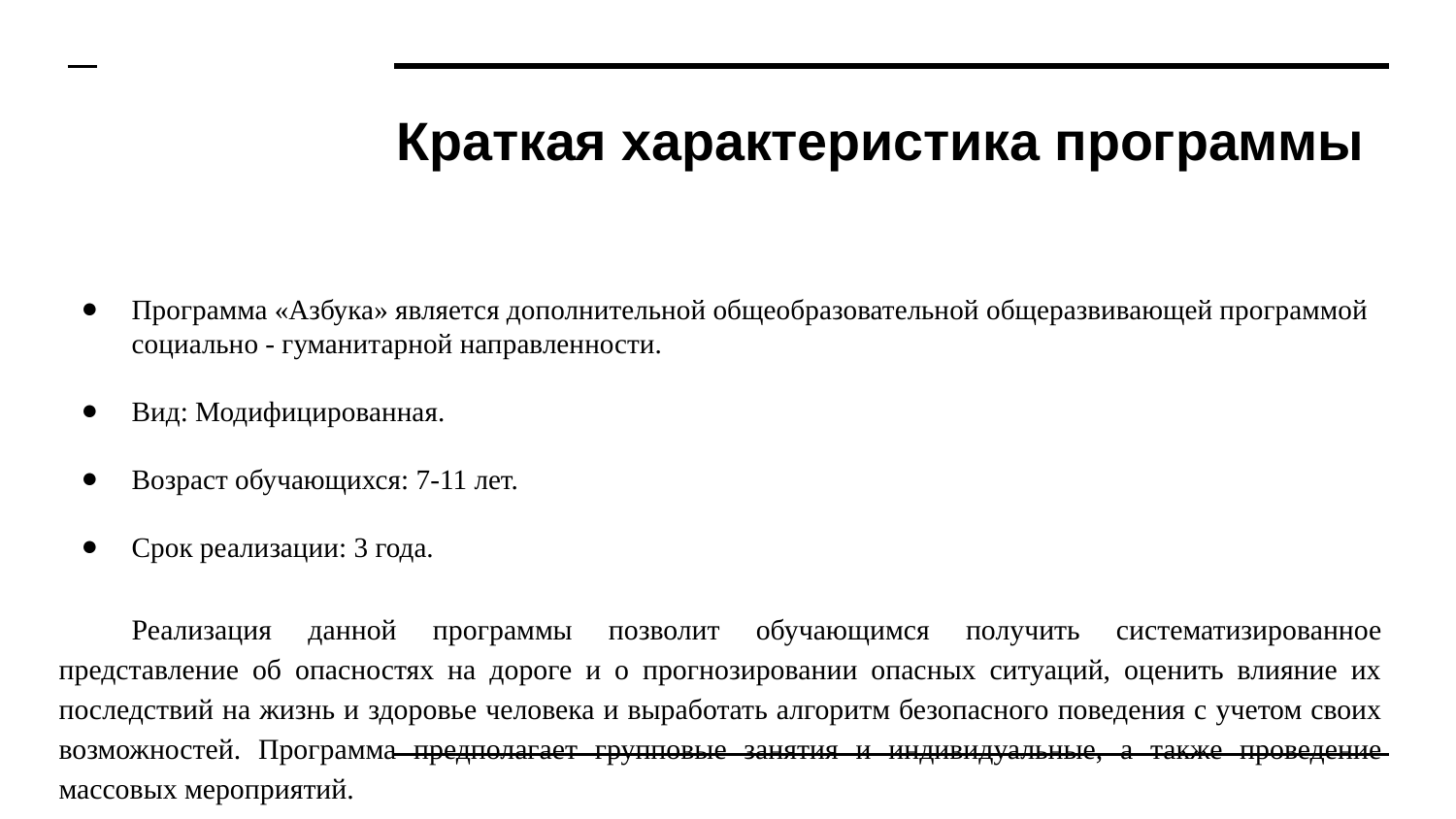

# Краткая характеристика программы
Программа «Азбука» является дополнительной общеобразовательной общеразвивающей программой социально - гуманитарной направленности.

Вид: Модифицированная.

Возраст обучающихся: 7-11 лет.

Срок реализации: 3 года.

Реализация данной программы позволит обучающимся получить систематизированное представление об опасностях на дороге и о прогнозировании опасных ситуаций, оценить влияние их последствий на жизнь и здоровье человека и выработать алгоритм безопасного поведения с учетом своих возможностей. Программа предполагает групповые занятия и индивидуальные, а также проведение массовых мероприятий.